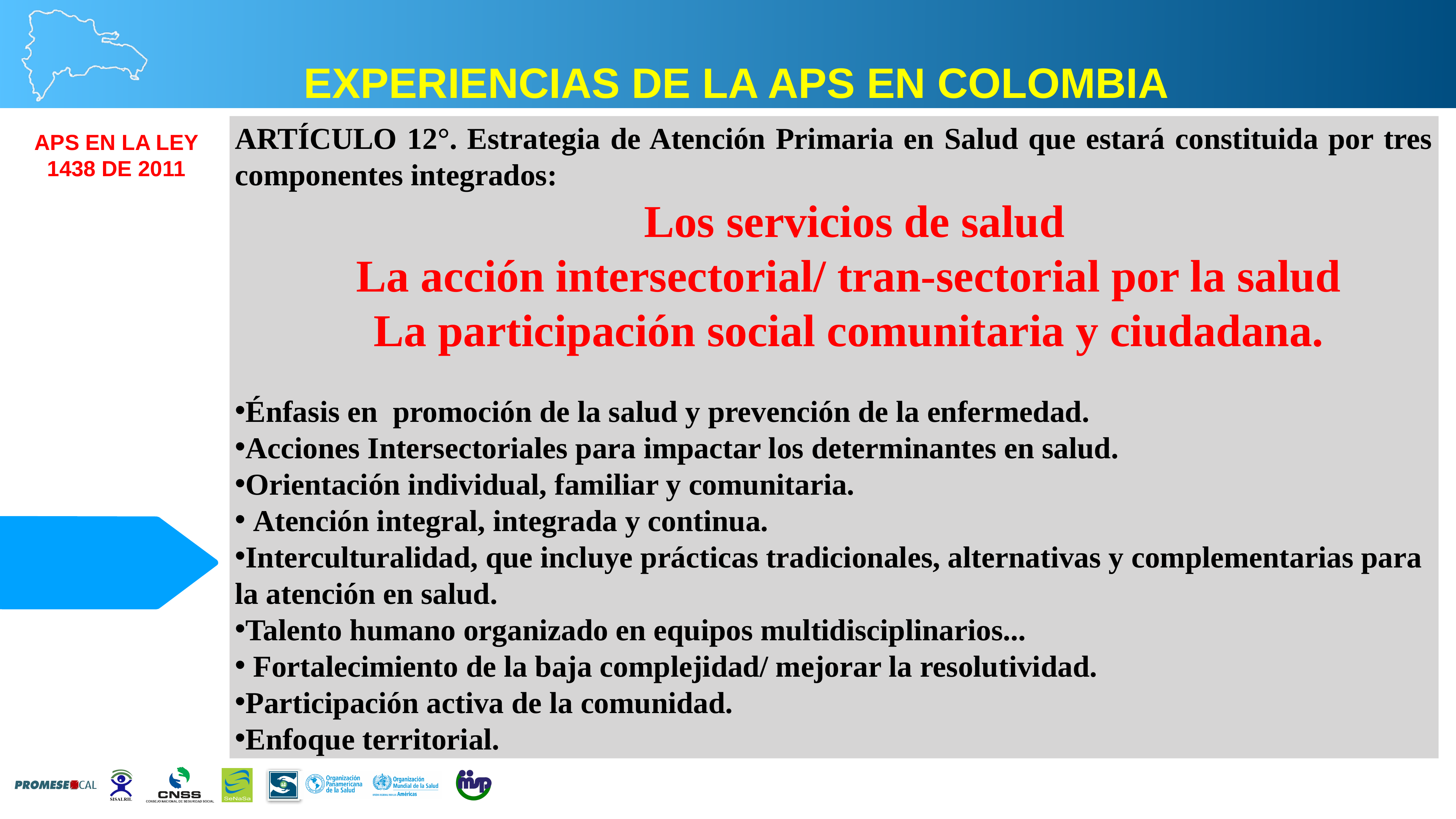

EXPERIENCIAS DE LA APS en COLOMBIA
ARTÍCULO 12°. Estrategia de Atención Primaria en Salud que estará constituida por tres componentes integrados:
Los servicios de salud
La acción intersectorial/ tran-sectorial por la salud
La participación social comunitaria y ciudadana.

Énfasis en  promoción de la salud y prevención de la enfermedad.
Acciones Intersectoriales para impactar los determinantes en salud.
Orientación individual, familiar y comunitaria.
 Atención integral, integrada y continua.
Interculturalidad, que incluye prácticas tradicionales, alternativas y complementarias para la atención en salud.
Talento humano organizado en equipos multidisciplinarios...
 Fortalecimiento de la baja complejidad/ mejorar la resolutividad.
Participación activa de la comunidad.
Enfoque territorial.
APS EN LA LEY 1438 DE 2011